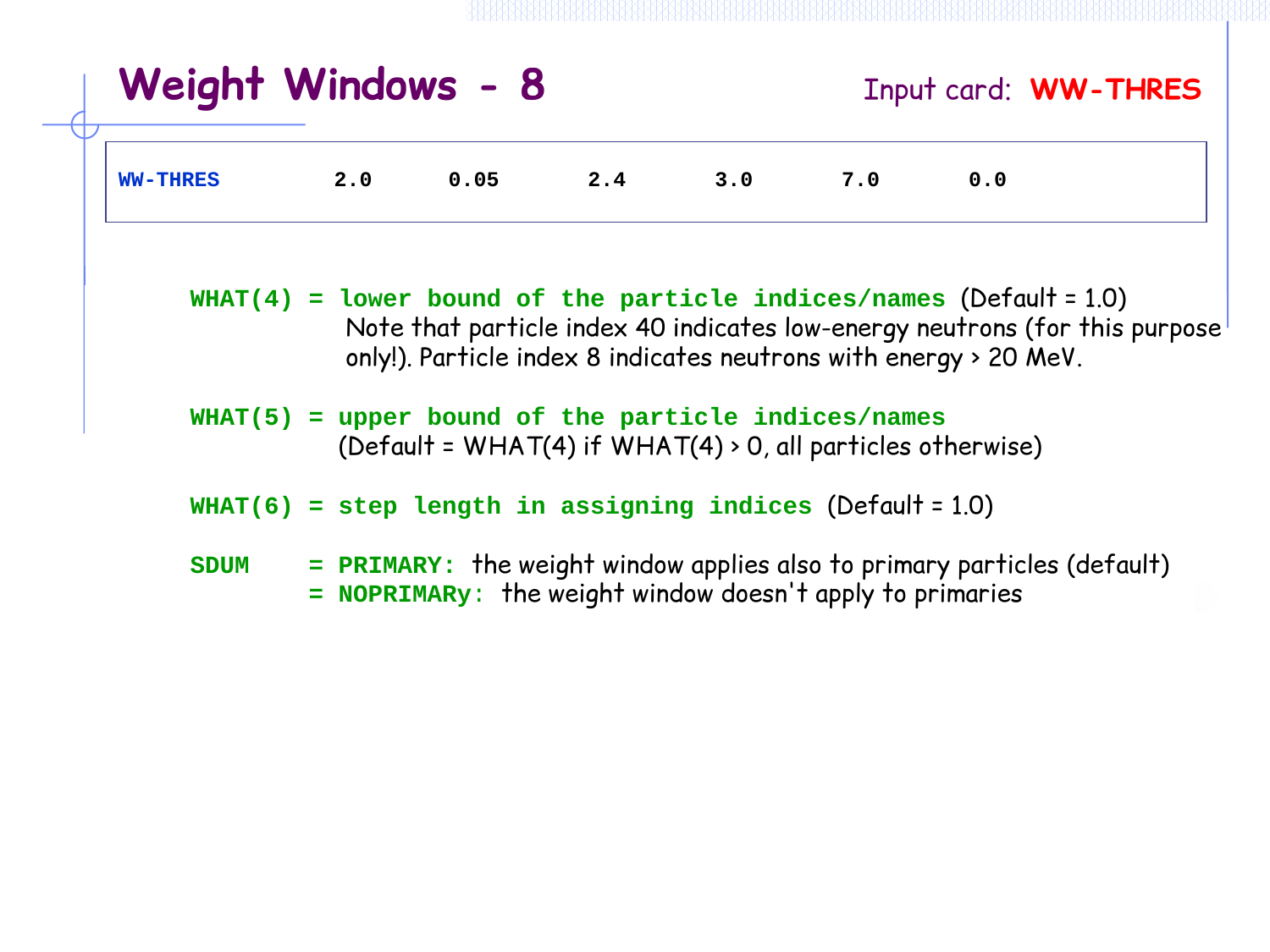

Weight Windows - 8                              Input card:  WW-THRES

WW-THRES         2.0      0.05       2.4       3.0       7.0       0.0

     WHAT(4) = lower bound of the particle indices/names (Default = 1.0)
                               Note that particle index 40 indicates low-energy neutrons (for this purpose
                               only!). Particle index 8 indicates neutrons with energy > 20 MeV.
     WHAT(5) = upper bound of the particle indices/names
               (Default = WHAT(4) if WHAT(4) > 0, all particles otherwise)
     WHAT(6) = step length in assigning indices (Default = 1.0)
     SDUM    = PRIMARY: the weight window applies also to primary particles (default)
             = NOPRIMARy: the weight window doesn't apply to primaries